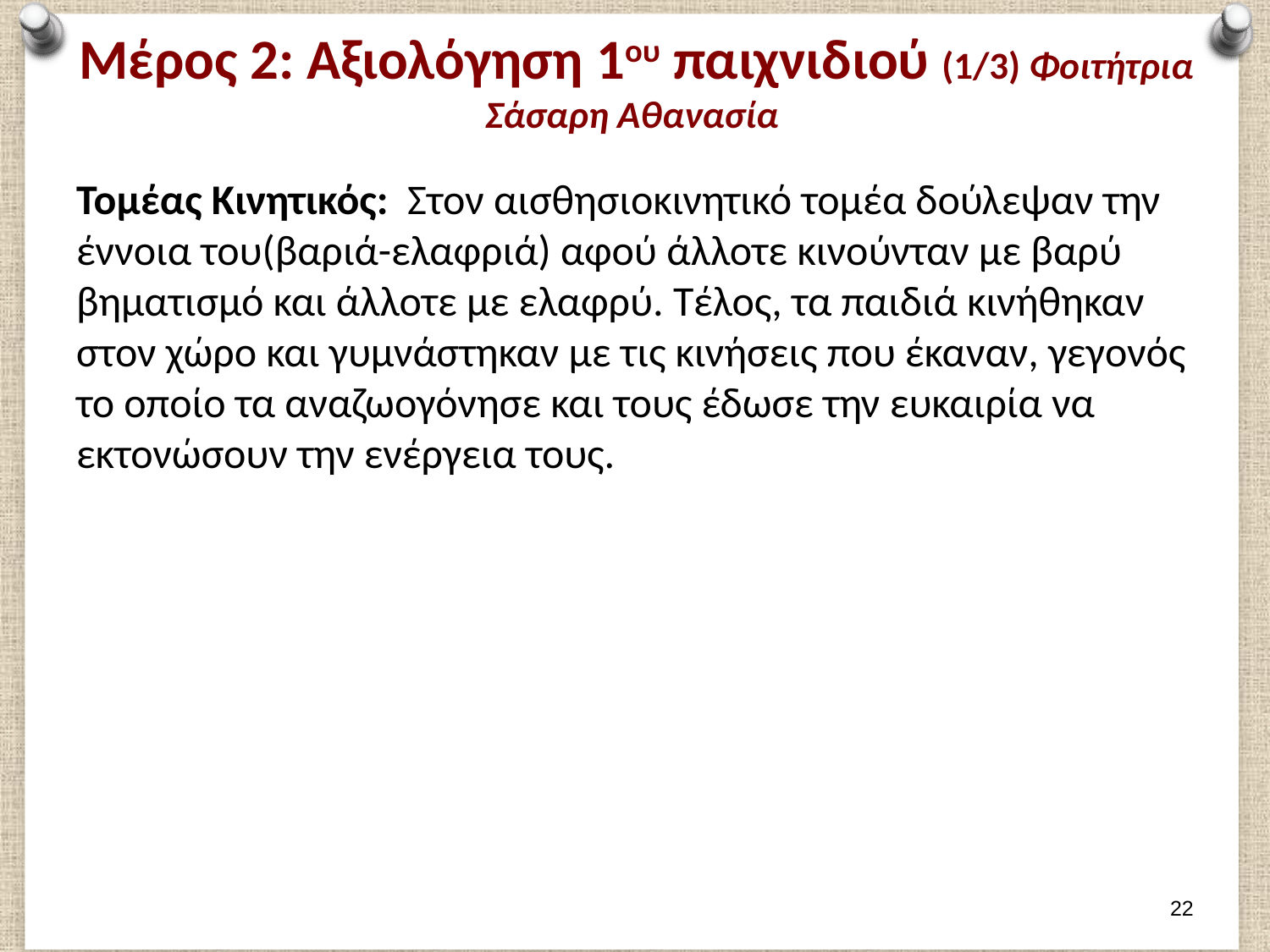

# Μέρος 2: Αξιολόγηση 1ου παιχνιδιού (1/3) Φοιτήτρια Σάσαρη Αθανασία
Τομέας Κινητικός:  Στον αισθησιοκινητικό τομέα δούλεψαν την έννοια του(βαριά-ελαφριά) αφού άλλοτε κινούνταν με βαρύ βηματισμό και άλλοτε με ελαφρύ. Τέλος, τα παιδιά κινήθηκαν στον χώρο και γυμνάστηκαν με τις κινήσεις που έκαναν, γεγονός το οποίο τα αναζωογόνησε και τους έδωσε την ευκαιρία να εκτονώσουν την ενέργεια τους.
22